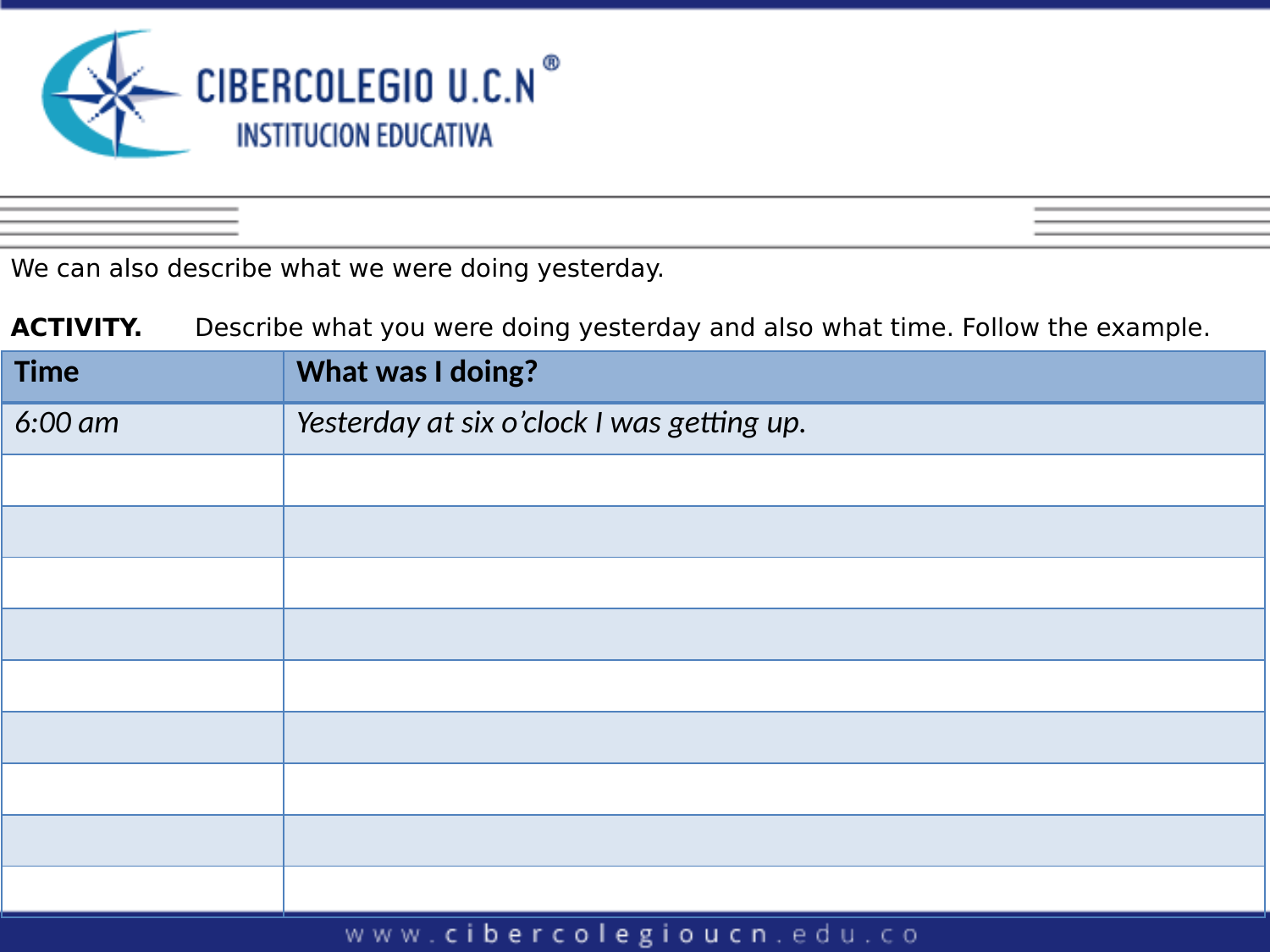

We can also describe what we were doing yesterday.

ACTIVITY.      Describe what you were doing yesterday and also what time. Follow the example.
| Time | What was I doing? |
| --- | --- |
| 6:00 am | Yesterday at six o’clock I was getting up. |
|  |  |
|  |  |
|  |  |
|  |  |
|  |  |
|  |  |
|  |  |
|  |  |
|  |  |